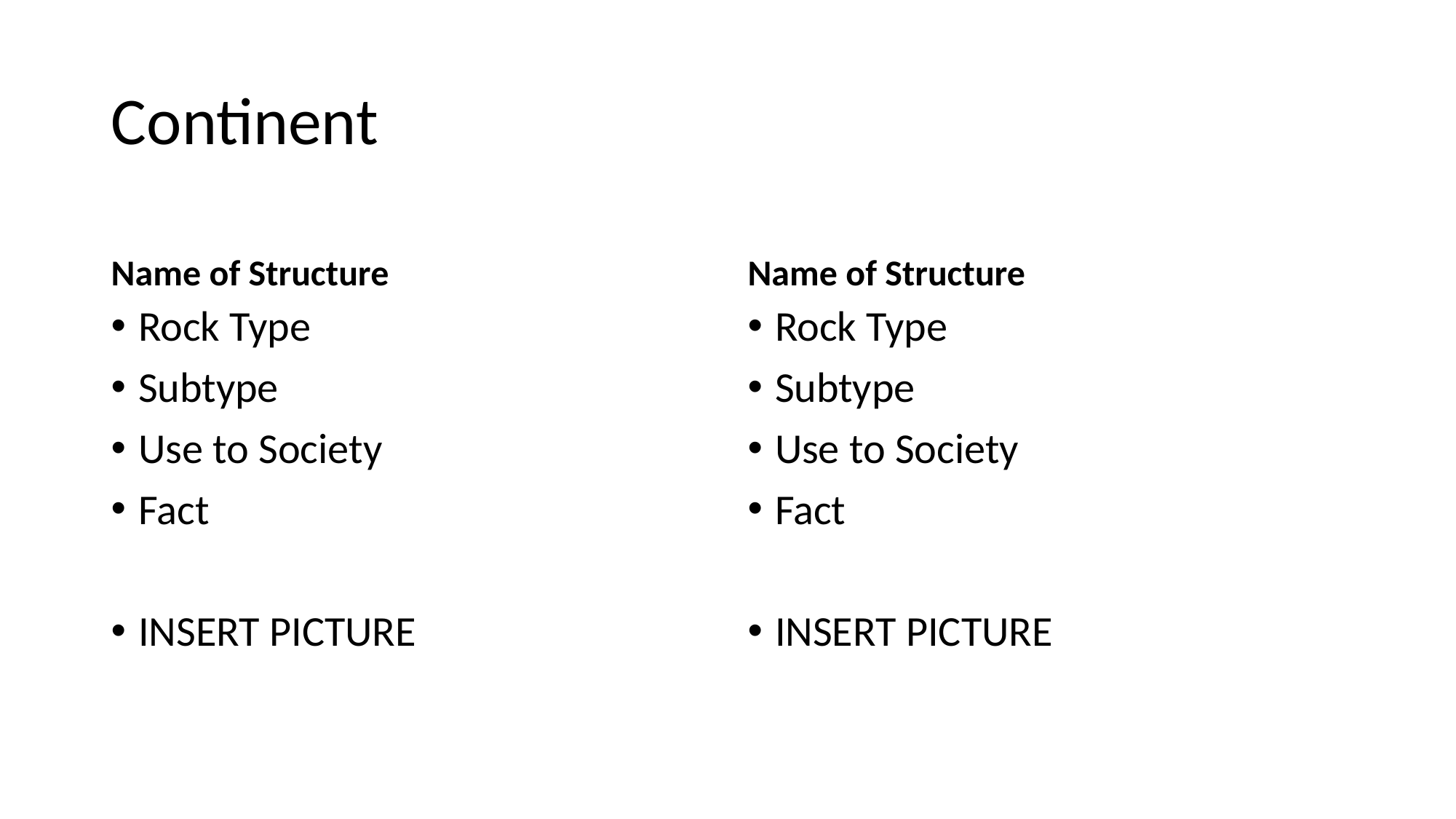

# Continent
Name of Structure
Name of Structure
Rock Type
Subtype
Use to Society
Fact

INSERT PICTURE
Rock Type
Subtype
Use to Society
Fact

INSERT PICTURE